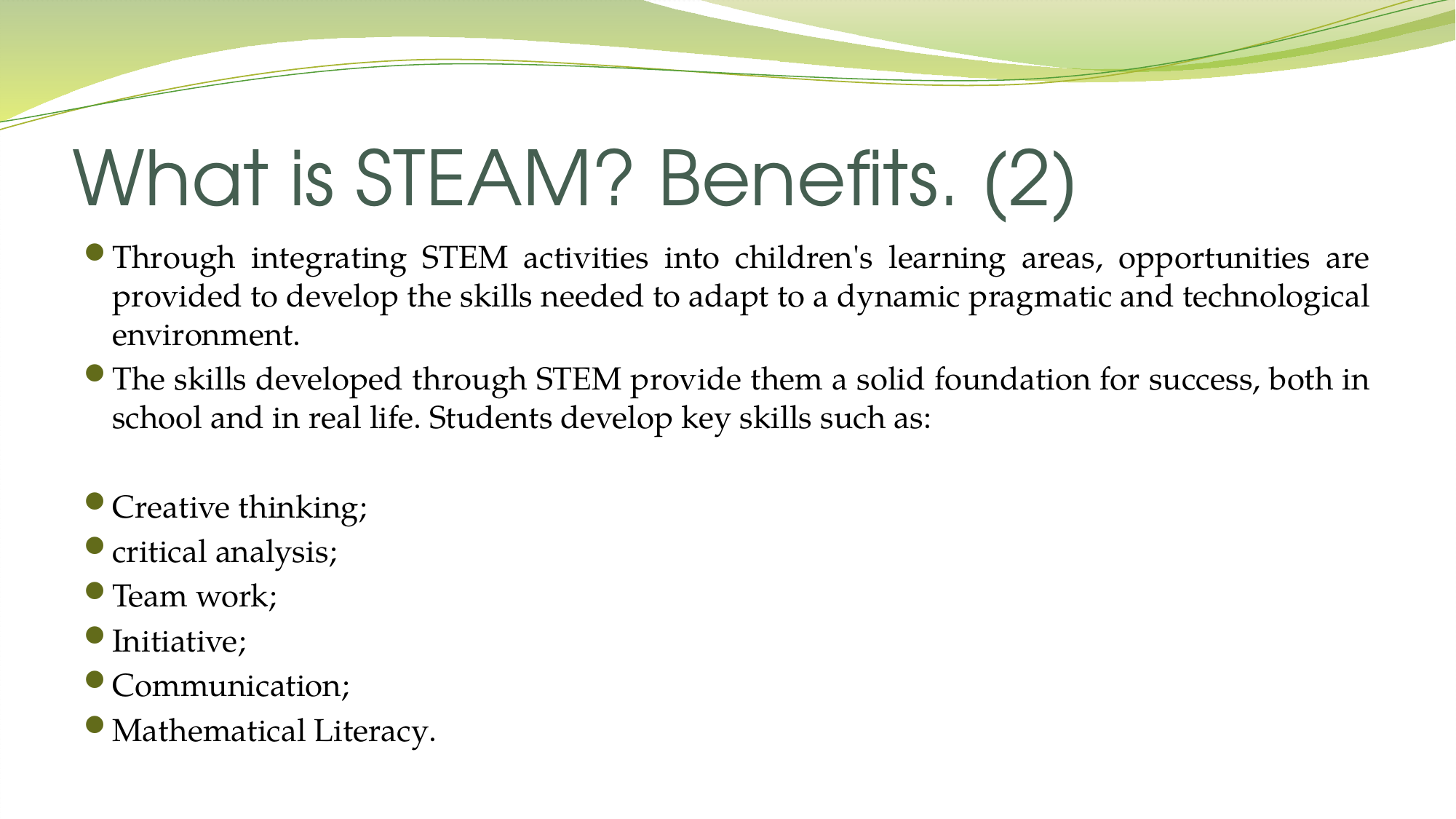

# What is STEAM? Benefits. (2)
Through integrating STEM activities into children's learning areas, opportunities are provided to develop the skills needed to adapt to a dynamic pragmatic and technological environment.
The skills developed through STEM provide them a solid foundation for success, both in school and in real life. Students develop key skills such as:

Creative thinking;
critical analysis;
Team work;
Initiative;
Communication;
Mathematical Literacy.